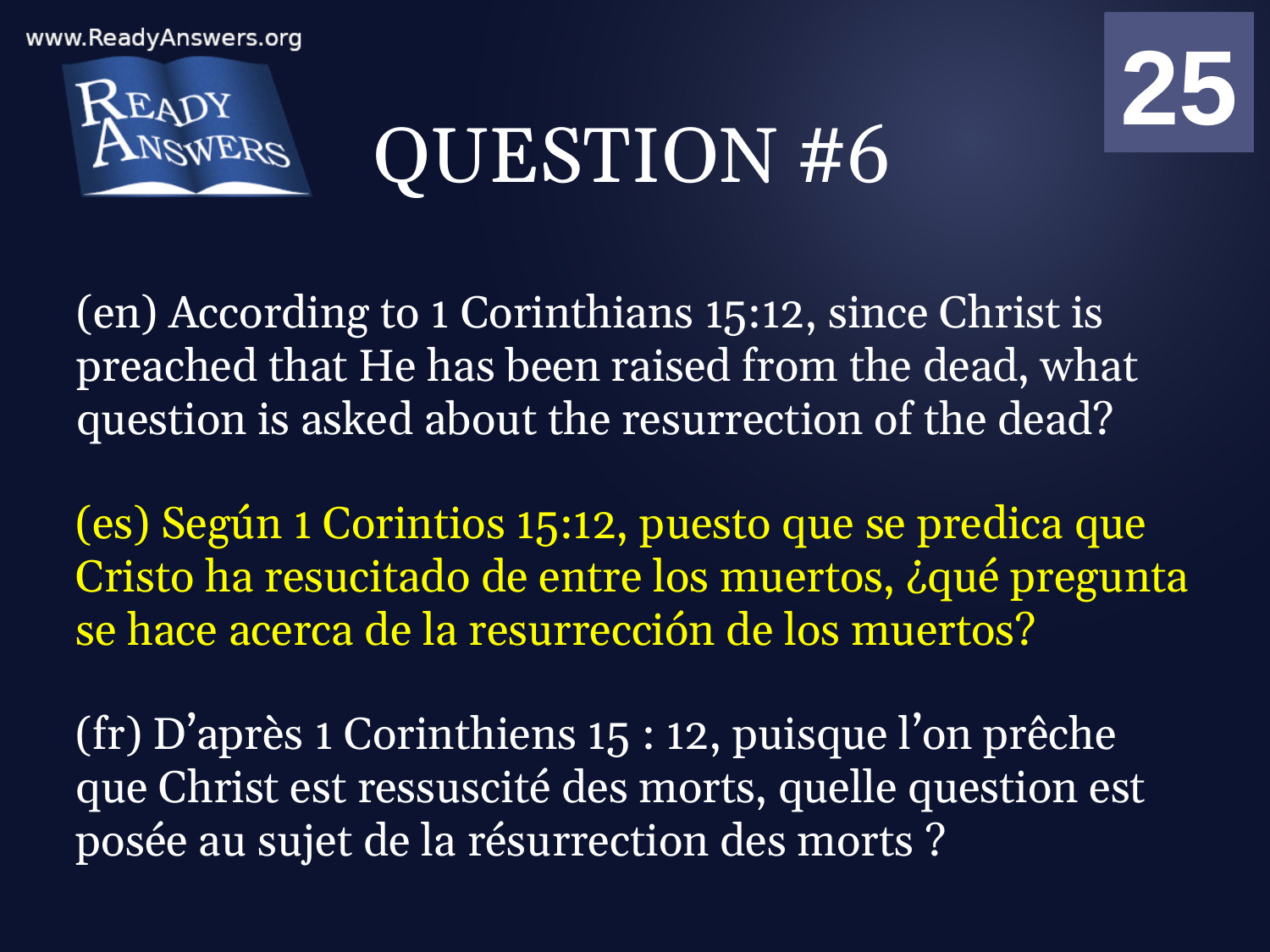

01
02
03
04
05
06
07
08
09
10
11
12
13
14
15
16
17
18
19
20
21
22
23
24
25
00
# QUESTION #6
(en) According to 1 Corinthians 15:12, since Christ is preached that He has been raised from the dead, what question is asked about the resurrection of the dead?
(es) Según 1 Corintios 15:12, puesto que se predica que Cristo ha resucitado de entre los muertos, ¿qué pregunta se hace acerca de la resurrección de los muertos?
(fr) D’après 1 Corinthiens 15 : 12, puisque l’on prêche que Christ est ressuscité des morts, quelle question est posée au sujet de la résurrection des morts ?